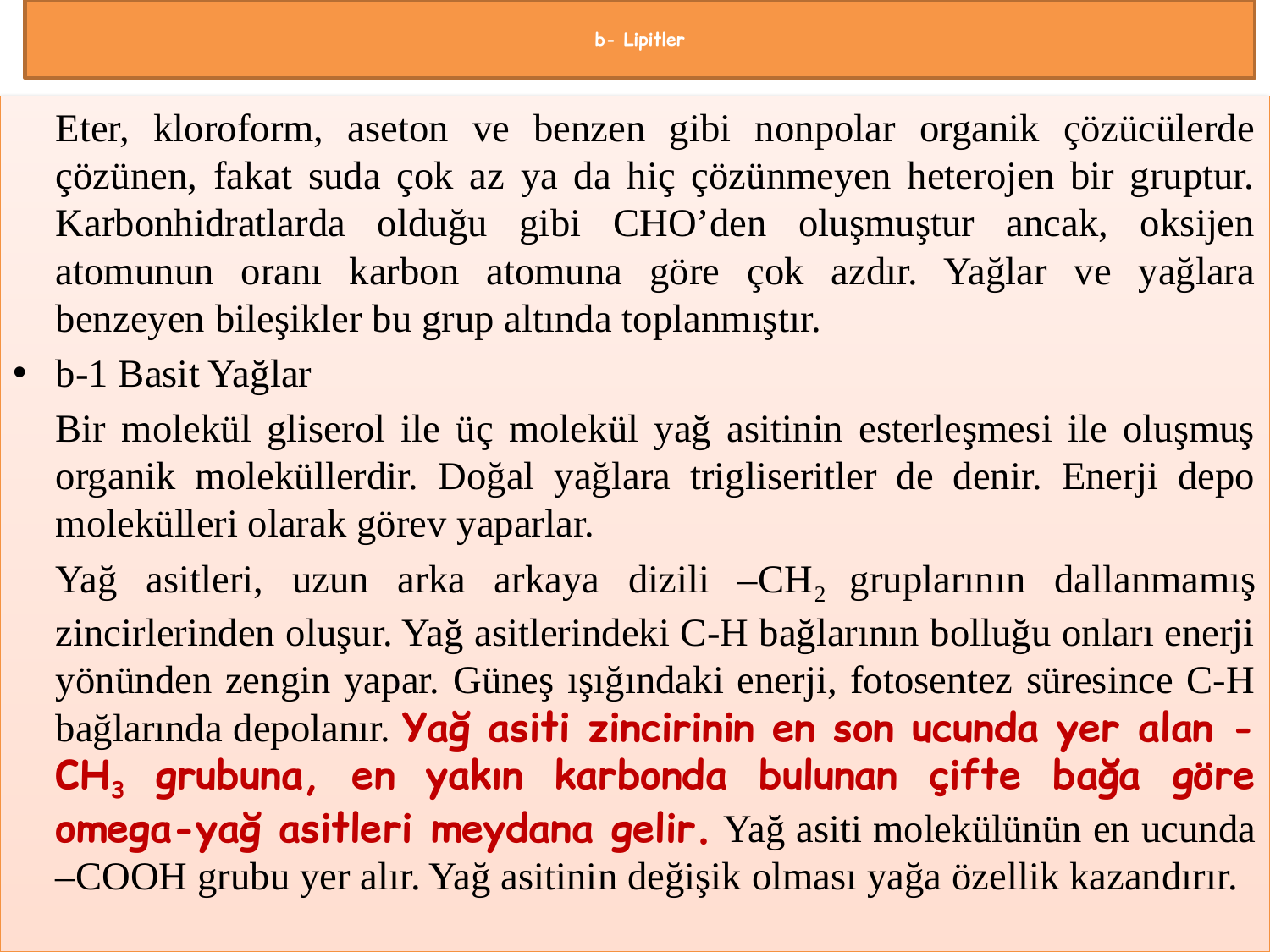

# b- Lipitler
		Eter, kloroform, aseton ve benzen gibi nonpolar organik çözücülerde çözünen, fakat suda çok az ya da hiç çözünmeyen heterojen bir gruptur. Karbonhidratlarda olduğu gibi CHO’den oluşmuştur ancak, oksijen atomunun oranı karbon atomuna göre çok azdır. Yağlar ve yağlara benzeyen bileşikler bu grup altında toplanmıştır.
b-1 Basit Yağlar
		Bir molekül gliserol ile üç molekül yağ asitinin esterleşmesi ile oluşmuş organik moleküllerdir. Doğal yağlara trigliseritler de denir. Enerji depo molekülleri olarak görev yaparlar.
		Yağ asitleri, uzun arka arkaya dizili –CH2 gruplarının dallanmamış zincirlerinden oluşur. Yağ asitlerindeki C-H bağlarının bolluğu onları enerji yönünden zengin yapar. Güneş ışığındaki enerji, fotosentez süresince C-H bağlarında depolanır. Yağ asiti zincirinin en son ucunda yer alan -CH3 grubuna, en yakın karbonda bulunan çifte bağa göre omega-yağ asitleri meydana gelir. Yağ asiti molekülünün en ucunda –COOH grubu yer alır. Yağ asitinin değişik olması yağa özellik kazandırır.